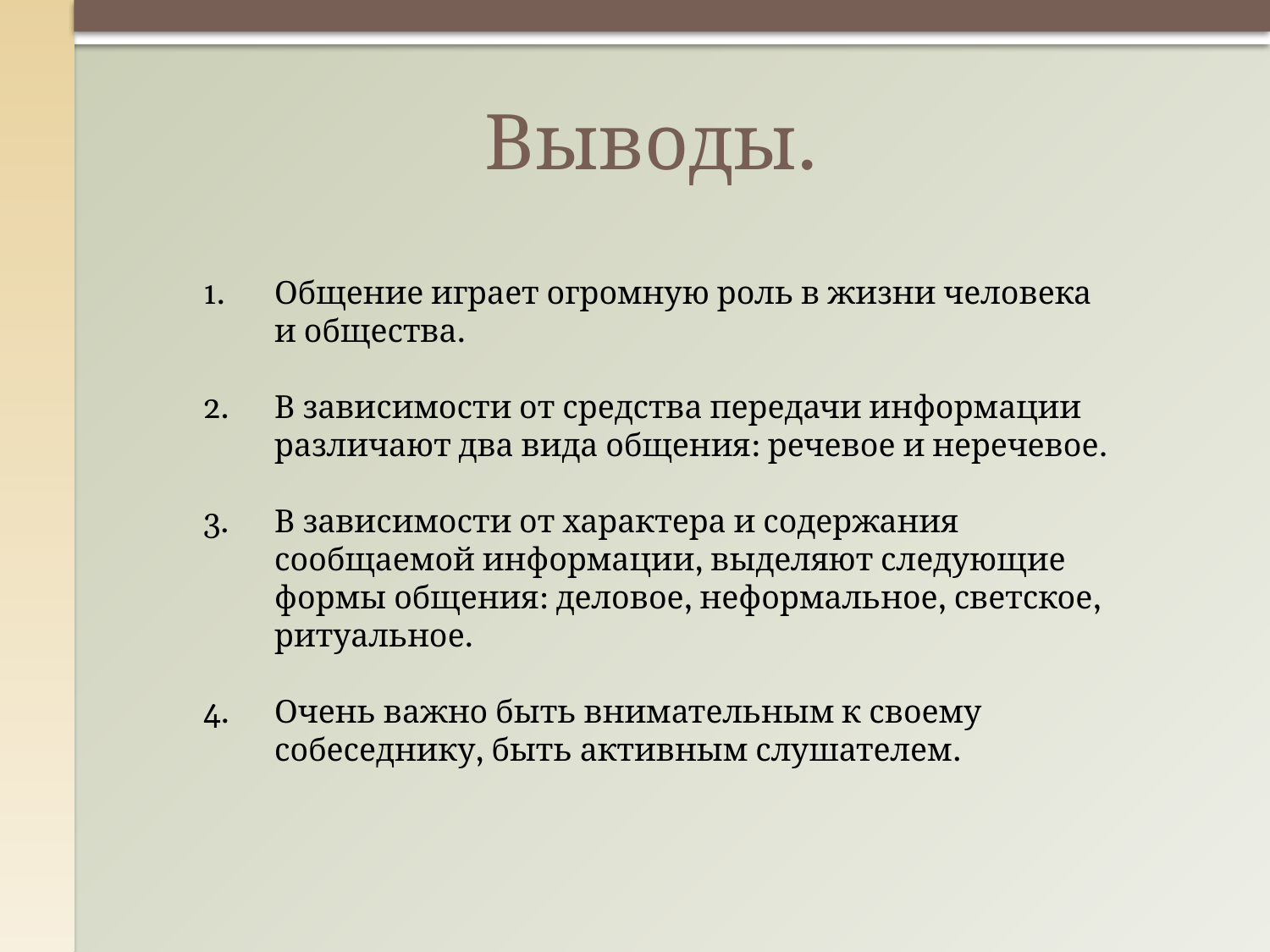

# Выводы.
Общение играет огромную роль в жизни человека и общества.

В зависимости от средства передачи информации различают два вида общения: речевое и неречевое.

В зависимости от характера и содержания сообщаемой информации, выделяют следующие формы общения: деловое, неформальное, светское, ритуальное.

Очень важно быть внимательным к своему собеседнику, быть активным слушателем.